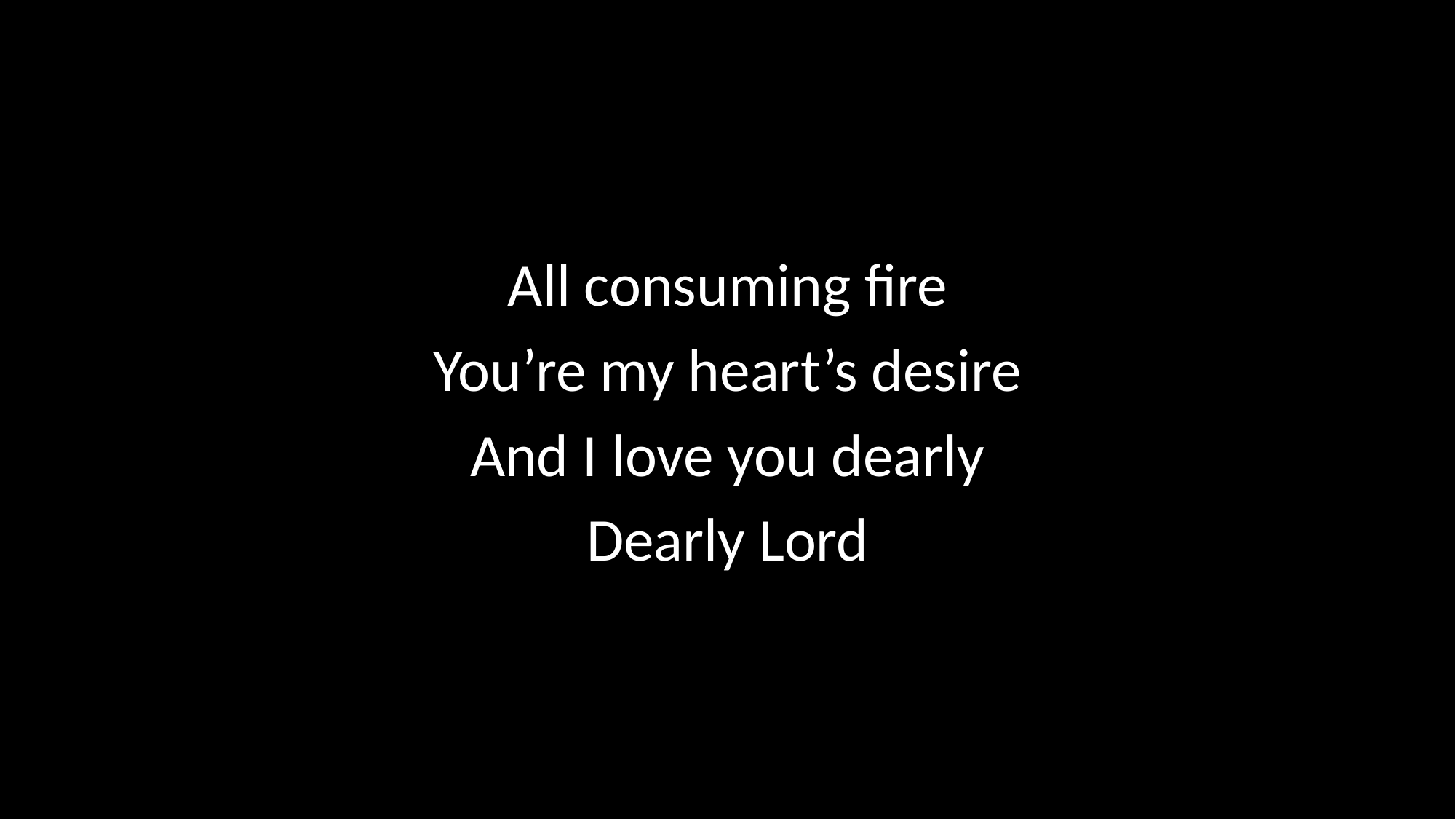

All consuming fire
You’re my heart’s desire
And I love you dearly
Dearly Lord